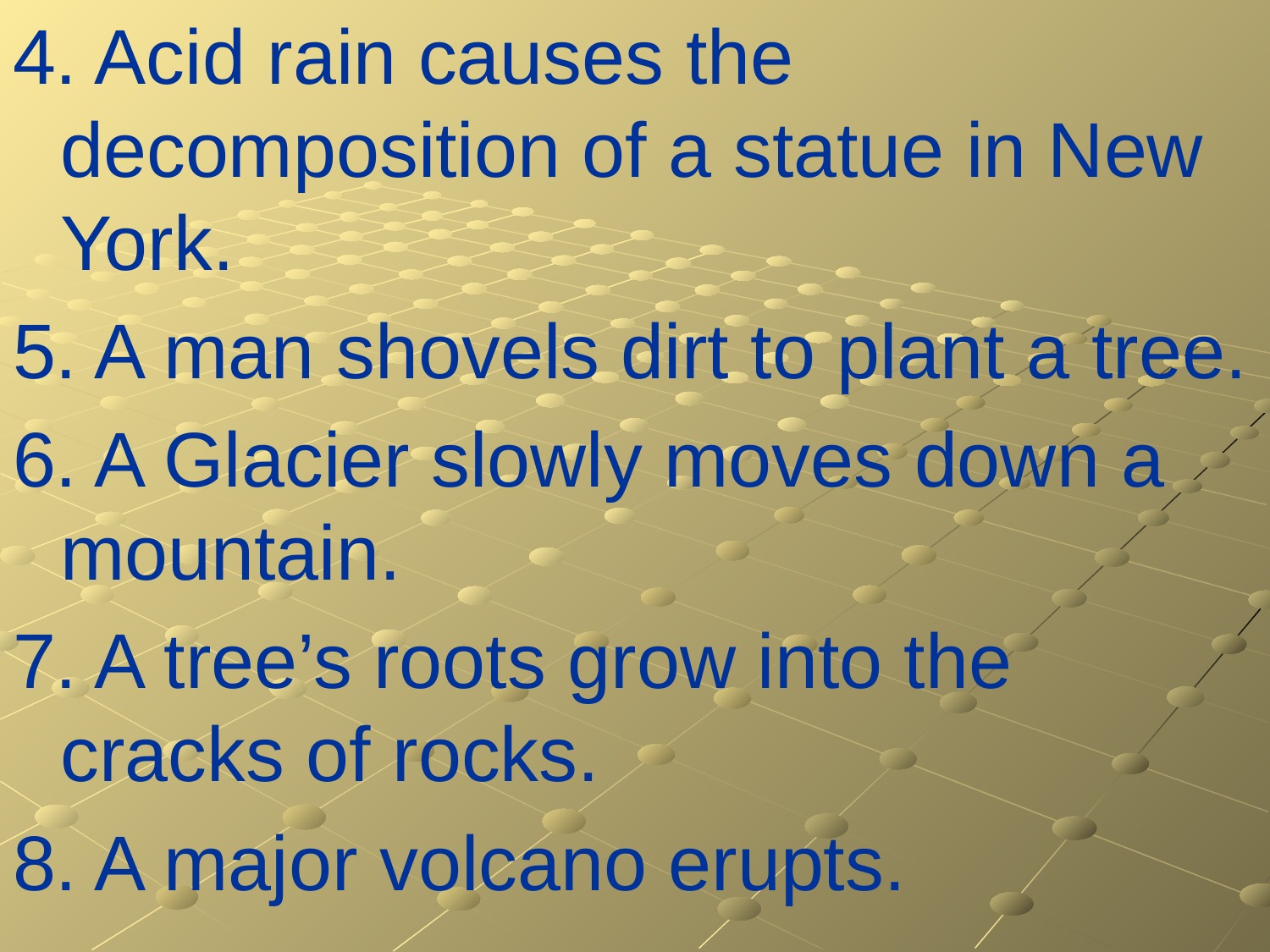

4. Acid rain causes the decomposition of a statue in New York.
5. A man shovels dirt to plant a tree.
6. A Glacier slowly moves down a mountain.
7. A tree’s roots grow into the cracks of rocks.
8. A major volcano erupts.